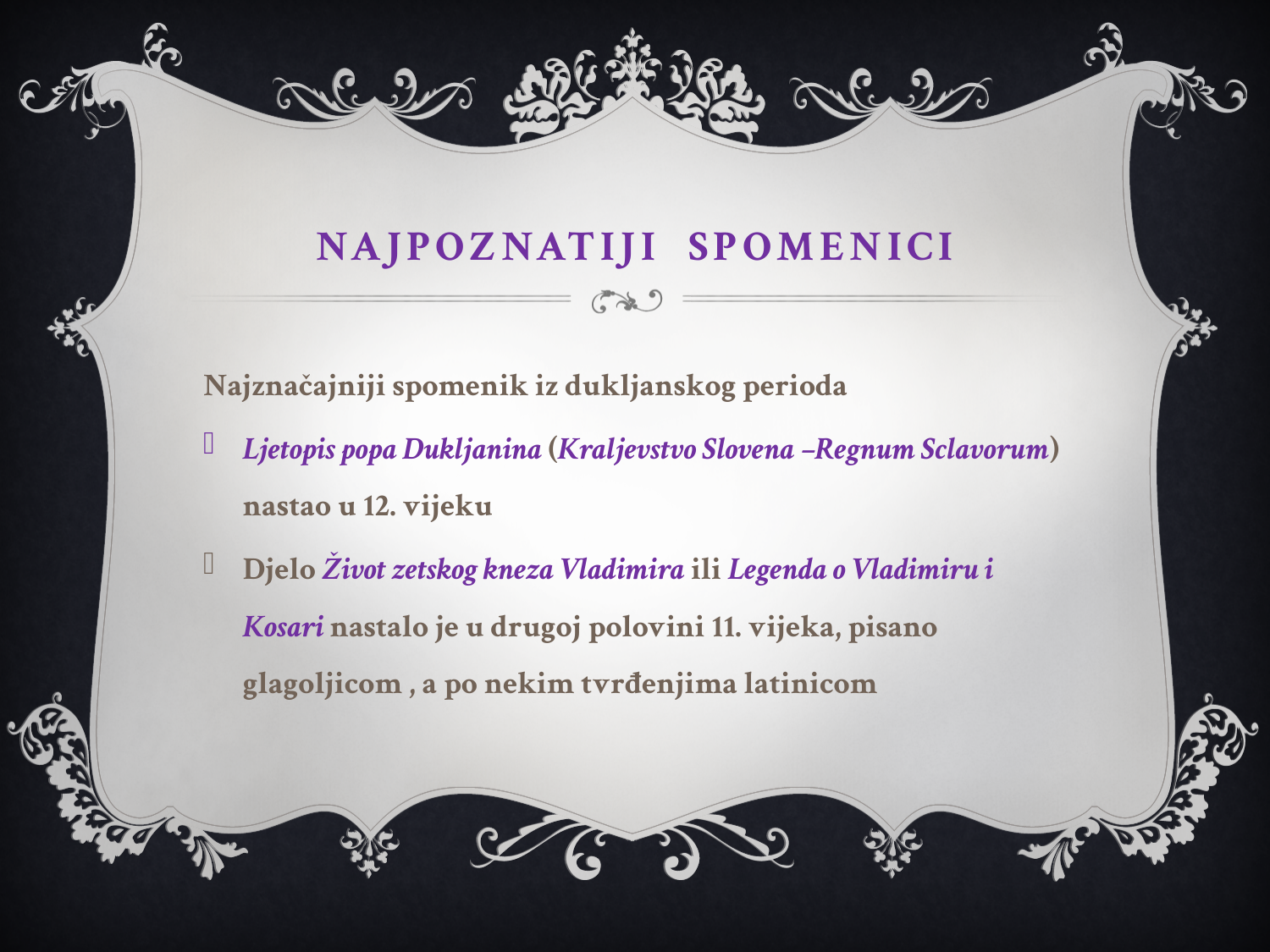

# Najpoznatiji  spomenici
Najznačajniji spomenik iz dukljanskog perioda
Ljetopis popa Dukljanina (Kraljevstvo Slovena –Regnum Sclavorum) nastao u 12. vijeku
Djelo Život zetskog kneza Vladimira ili Legenda o Vladimiru i Kosari nastalo je u drugoj polovini 11. vijeka, pisano glagoljicom , a po nekim tvrđenjima latinicom